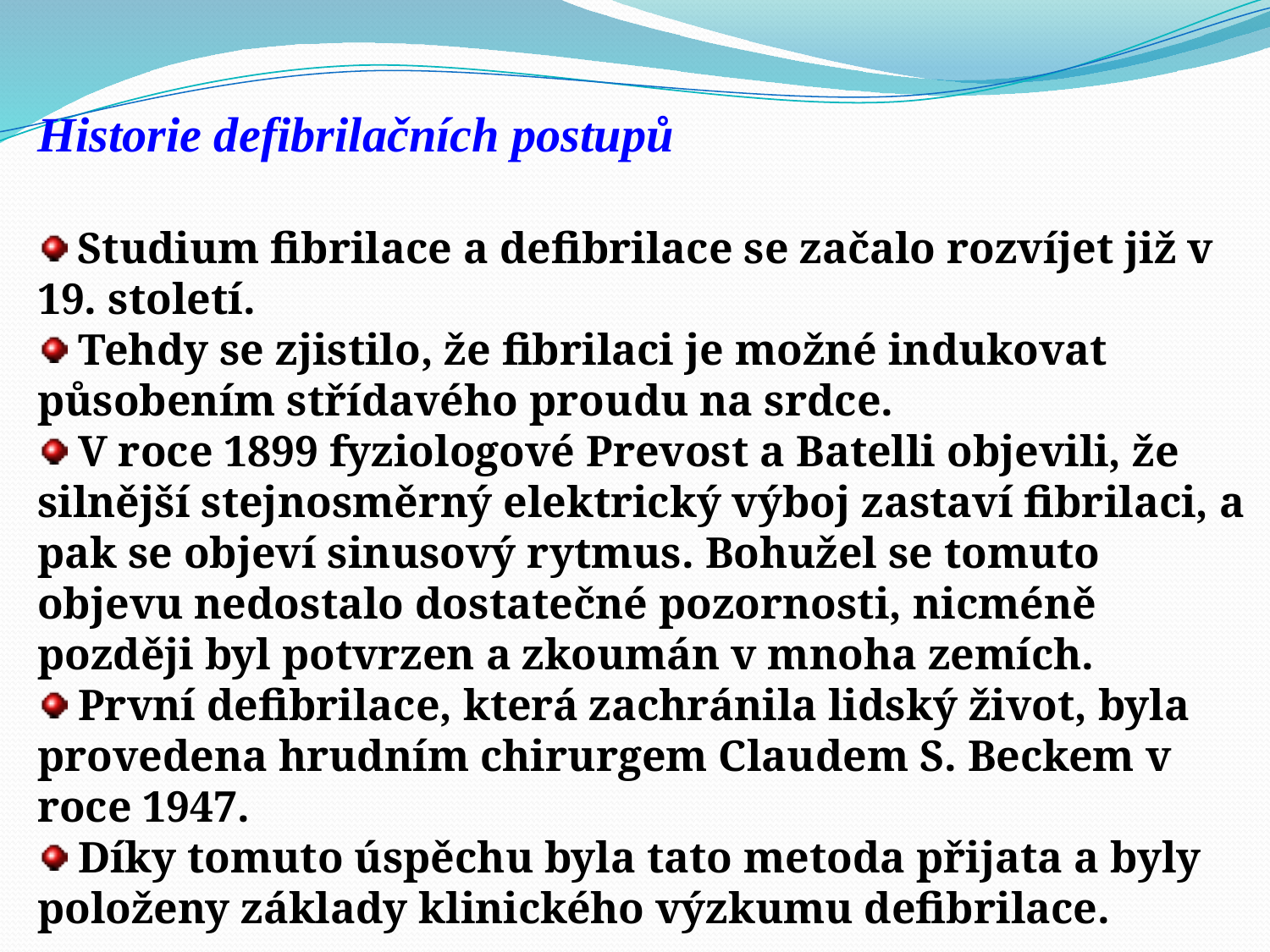

Historie defibrilačních postupů

 Studium fibrilace a defibrilace se začalo rozvíjet již v 19. století.
 Tehdy se zjistilo, že fibrilaci je možné indukovat působením střídavého proudu na srdce.
 V roce 1899 fyziologové Prevost a Batelli objevili, že silnější stejnosměrný elektrický výboj zastaví fibrilaci, a pak se objeví sinusový rytmus. Bohužel se tomuto objevu nedostalo dostatečné pozornosti, nicméně později byl potvrzen a zkoumán v mnoha zemích.
 První defibrilace, která zachránila lidský život, byla provedena hrudním chirurgem Claudem S. Beckem v roce 1947.
 Díky tomuto úspěchu byla tato metoda přijata a byly položeny základy klinického výzkumu defibrilace.